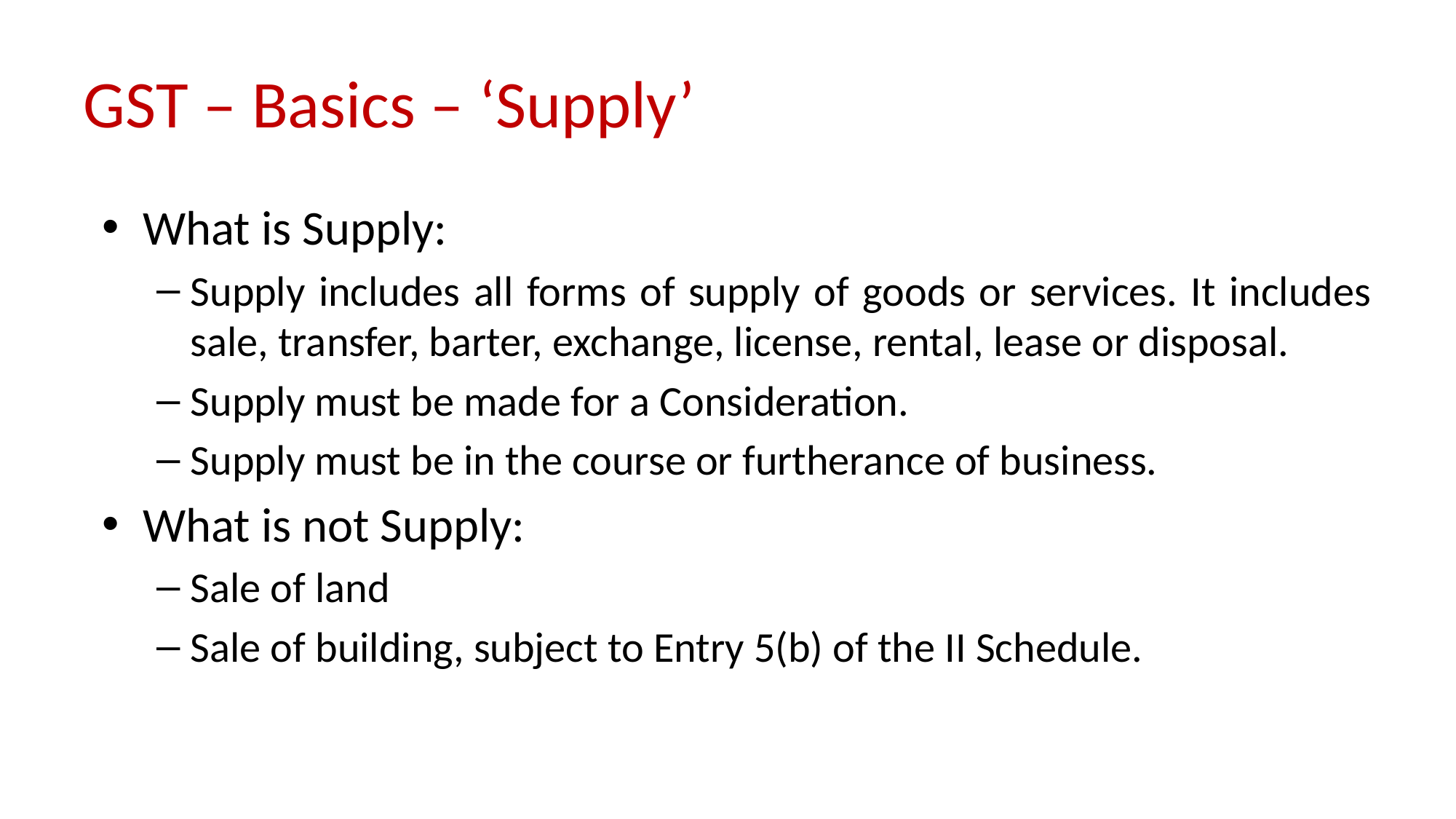

# GST – Basics – ‘Supply’
What is Supply:
Supply includes all forms of supply of goods or services. It includes sale, transfer, barter, exchange, license, rental, lease or disposal.
Supply must be made for a Consideration.
Supply must be in the course or furtherance of business.
What is not Supply:
Sale of land
Sale of building, subject to Entry 5(b) of the II Schedule.